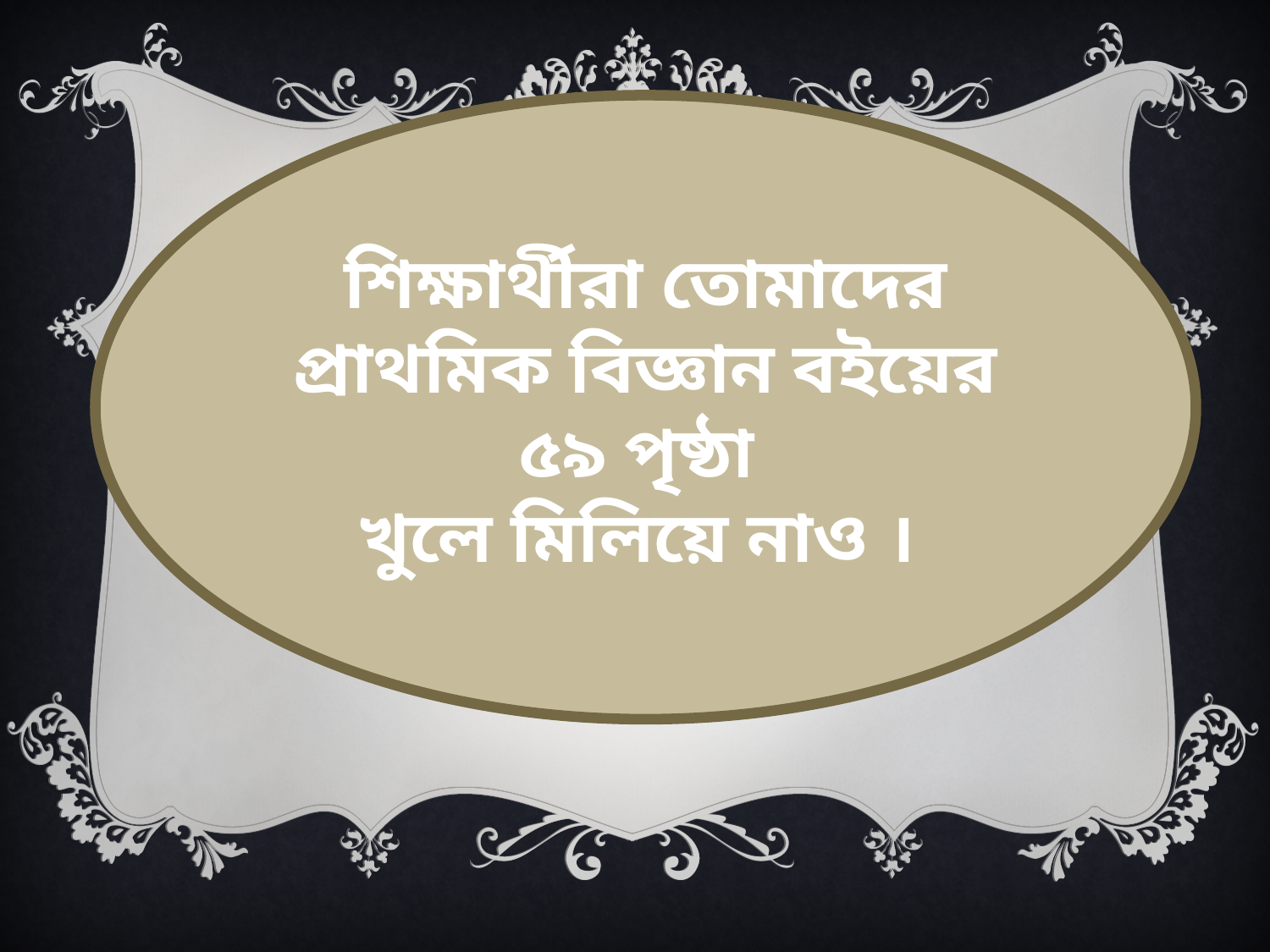

শিক্ষার্থীরা তোমাদের প্রাথমিক বিজ্ঞান বইয়ের ৫৯ পৃষ্ঠা
খুলে মিলিয়ে নাও ।